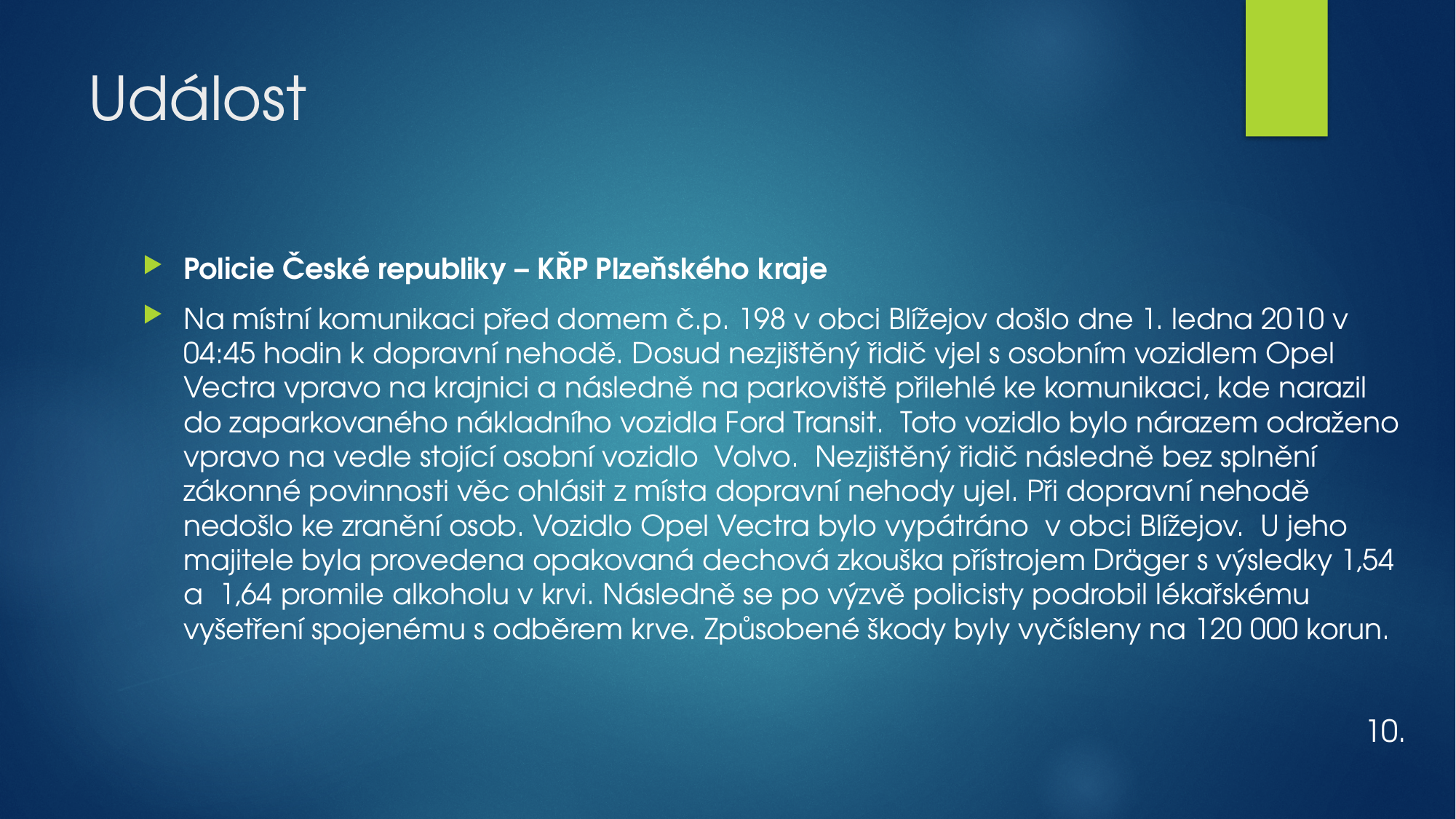

# Událost
Policie České republiky – KŘP Plzeňského kraje
Na místní komunikaci před domem č.p. 198 v obci Blížejov došlo dne 1. ledna 2010 v 04:45 hodin k dopravní nehodě. Dosud nezjištěný řidič vjel s osobním vozidlem Opel Vectra vpravo na krajnici a následně na parkoviště přilehlé ke komunikaci, kde narazil do zaparkovaného nákladního vozidla Ford Transit.  Toto vozidlo bylo nárazem odraženo vpravo na vedle stojící osobní vozidlo  Volvo.  Nezjištěný řidič následně bez splnění zákonné povinnosti věc ohlásit z místa dopravní nehody ujel. Při dopravní nehodě nedošlo ke zranění osob. Vozidlo Opel Vectra bylo vypátráno  v obci Blížejov.  U jeho majitele byla provedena opakovaná dechová zkouška přístrojem Dräger s výsledky 1,54  a  1,64 promile alkoholu v krvi. Následně se po výzvě policisty podrobil lékařskému vyšetření spojenému s odběrem krve. Způsobené škody byly vyčísleny na 120 000 korun.

                                                                                                                                                  10.